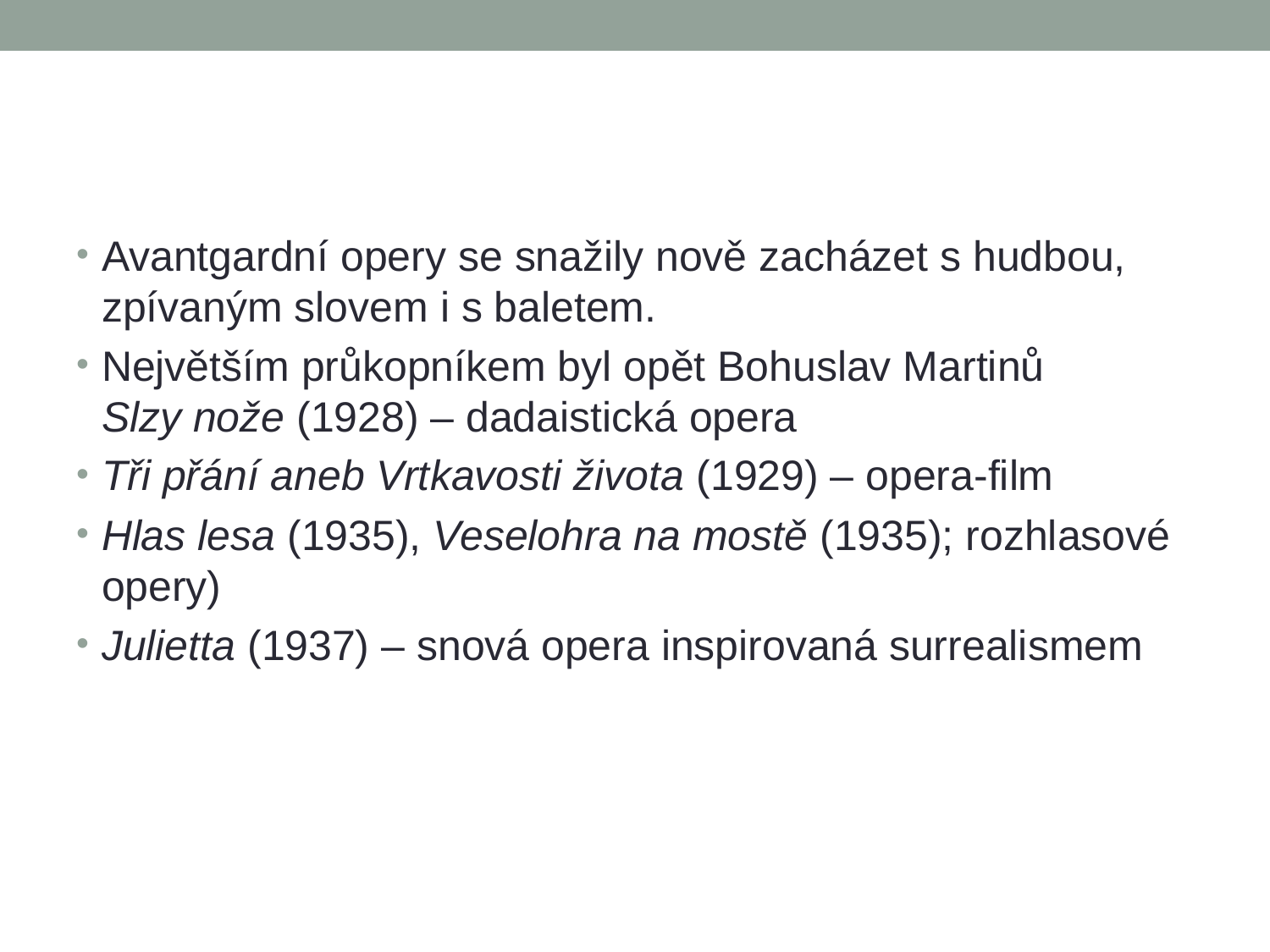

#
Avantgardní opery se snažily nově zacházet s hudbou, zpívaným slovem i s baletem.
Největším průkopníkem byl opět Bohuslav Martinů
Slzy nože (1928) – dadaistická opera
Tři přání aneb Vrtkavosti života (1929) – opera-film
Hlas lesa (1935), Veselohra na mostě (1935); rozhlasové opery)
Julietta (1937) – snová opera inspirovaná surrealismem